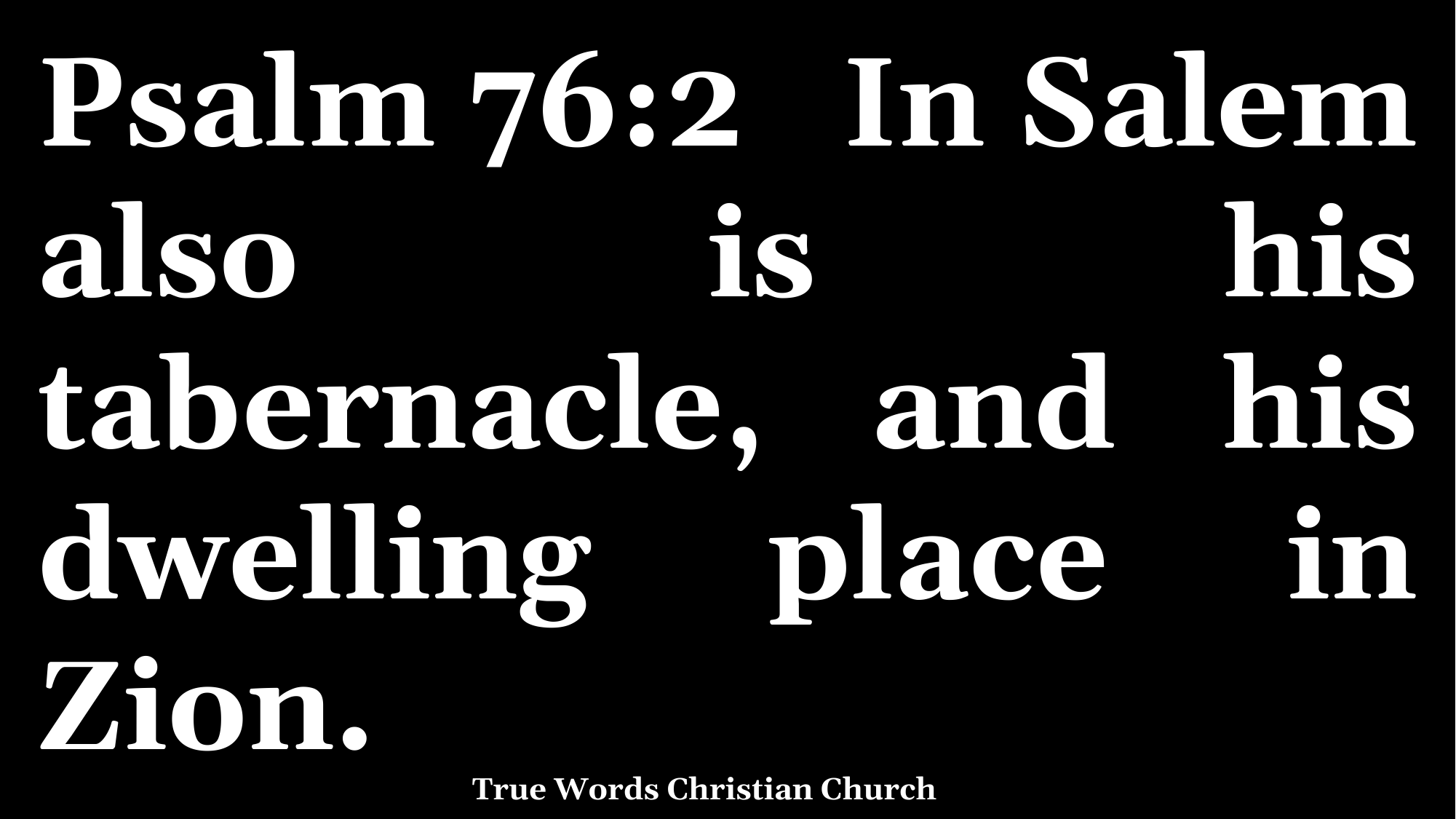

Psalm 76:2   In Salem also is his tabernacle, and his dwelling place in Zion.
True Words Christian Church